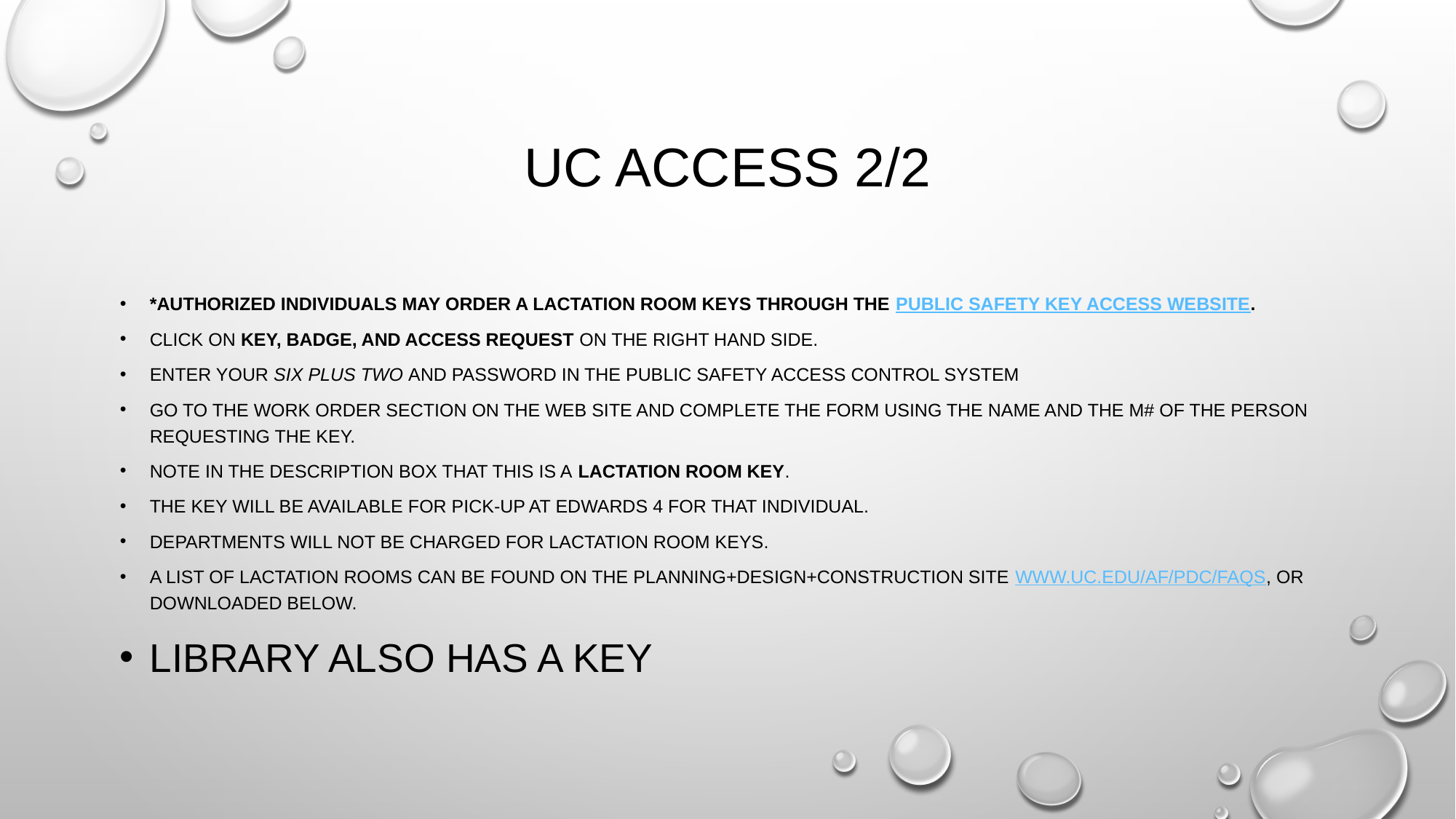

# Uc Access 2/2
*Authorized individuals may order a Lactation Room keys through the Public Safety Key Access website.
Click on Key, Badge, and Access Request on the right hand side.
Enter your six plus two and password in the Public Safety Access Control System
Go to the Work Order section on the web site and complete the form using the name and the M# of the person requesting the key.
Note in the Description box that this is a lactation room key.
The key will be available for pick-up at Edwards 4 for that individual.
Departments will NOT be charged for lactation room keys.
A list of lactation rooms can be found on the Planning+Design+Construction site www.uc.edu/af/pdc/faqs, or downloaded below.
Library also has a key